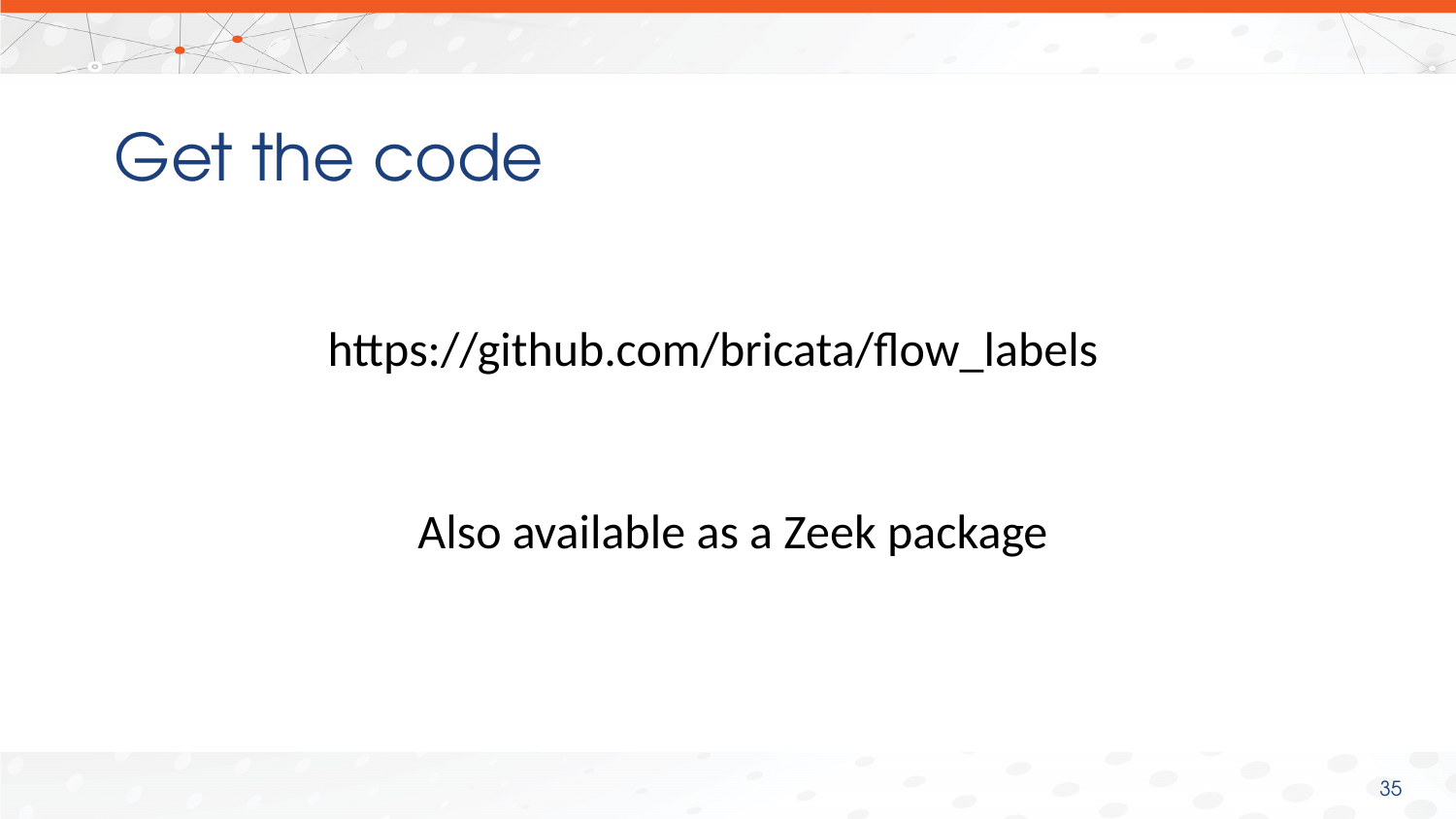

# Get the code
https://github.com/bricata/flow_labels
Also available as a Zeek package
35